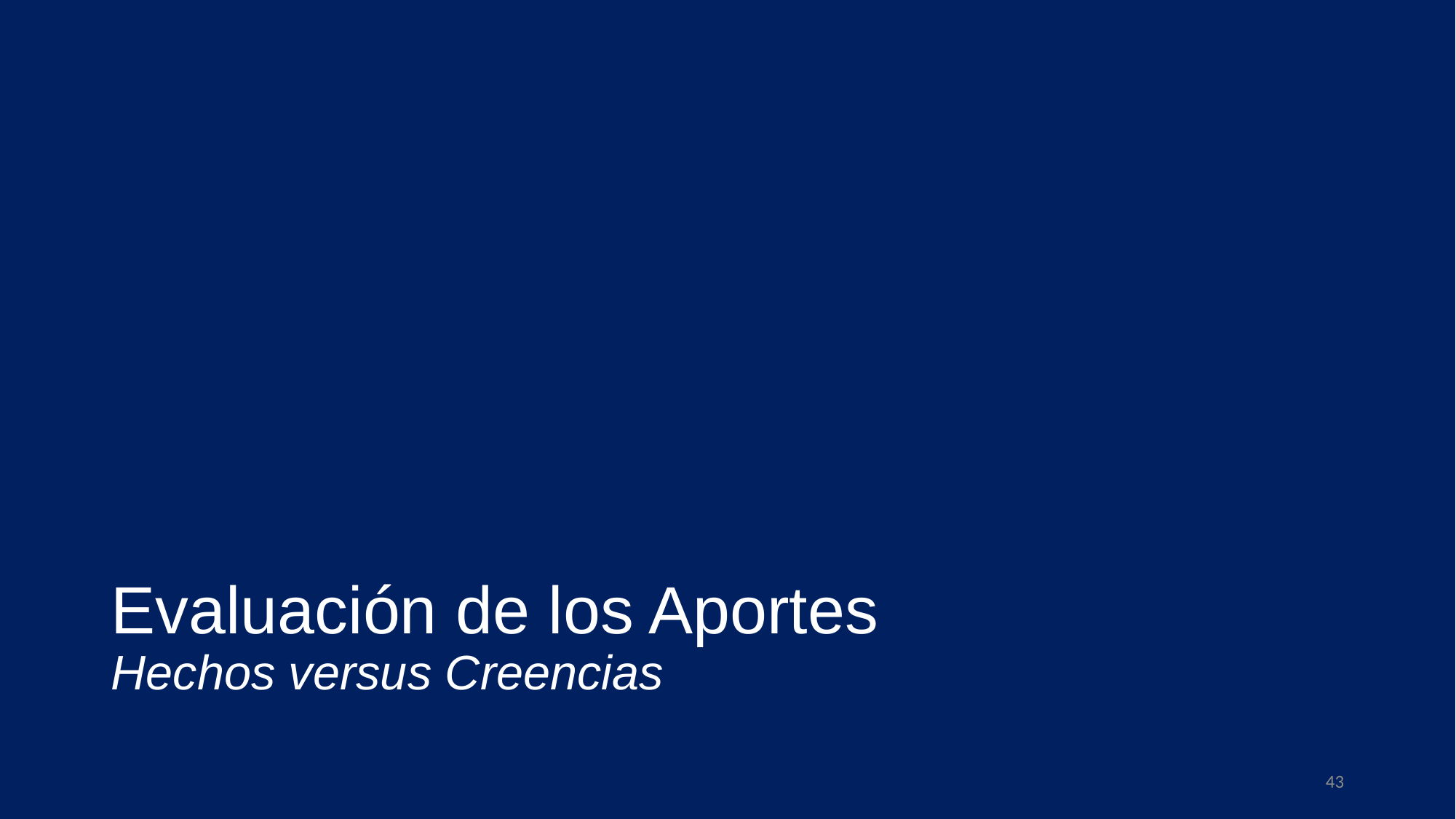

# Evaluación de los Aportes Hechos versus Creencias
43